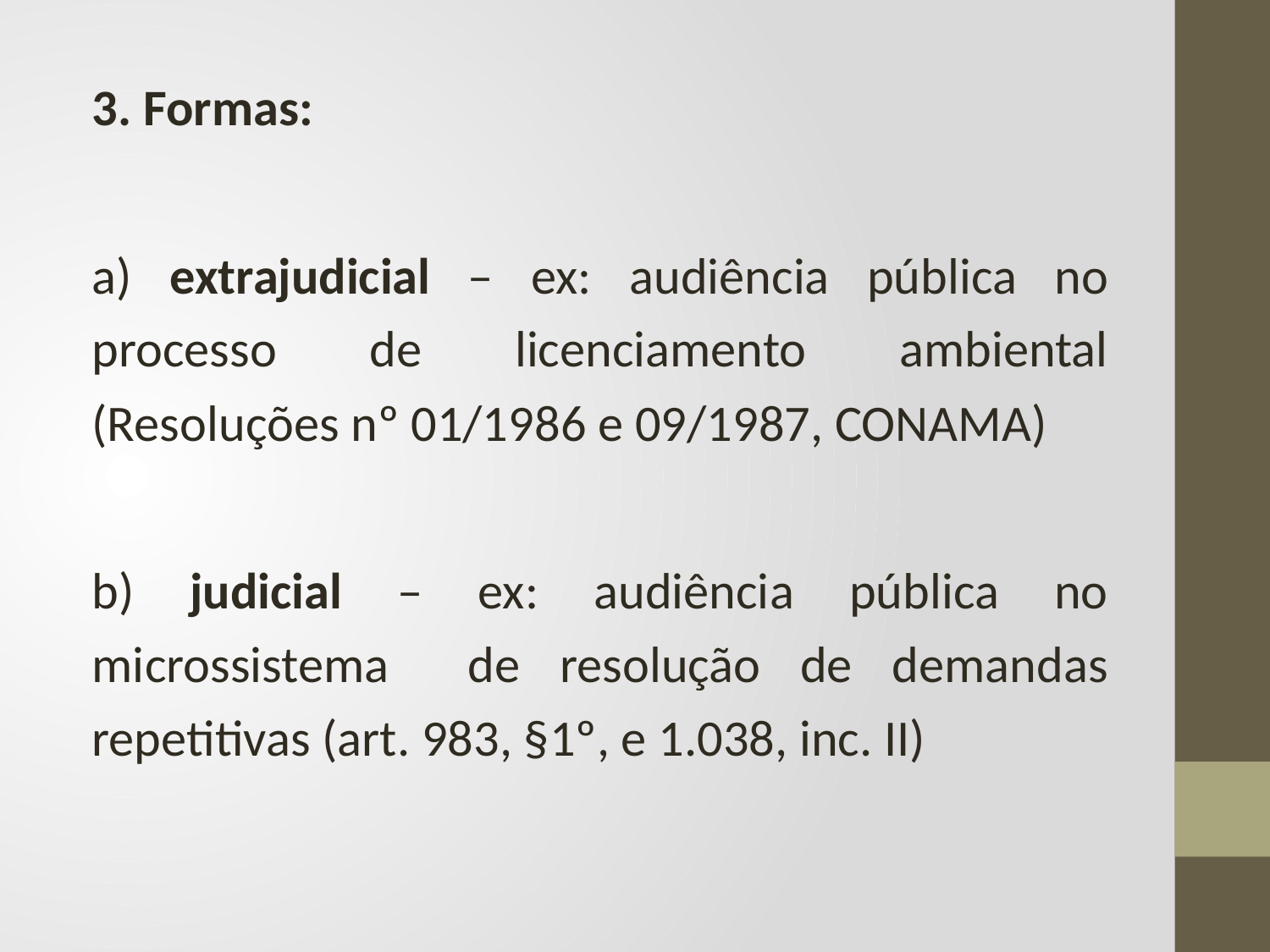

3. Formas:

a) extrajudicial – ex: audiência pública no processo de licenciamento ambiental (Resoluções nº 01/1986 e 09/1987, CONAMA)

b) judicial – ex: audiência pública no microssistema  de resolução de demandas repetitivas (art. 983, §1º, e 1.038, inc. II)